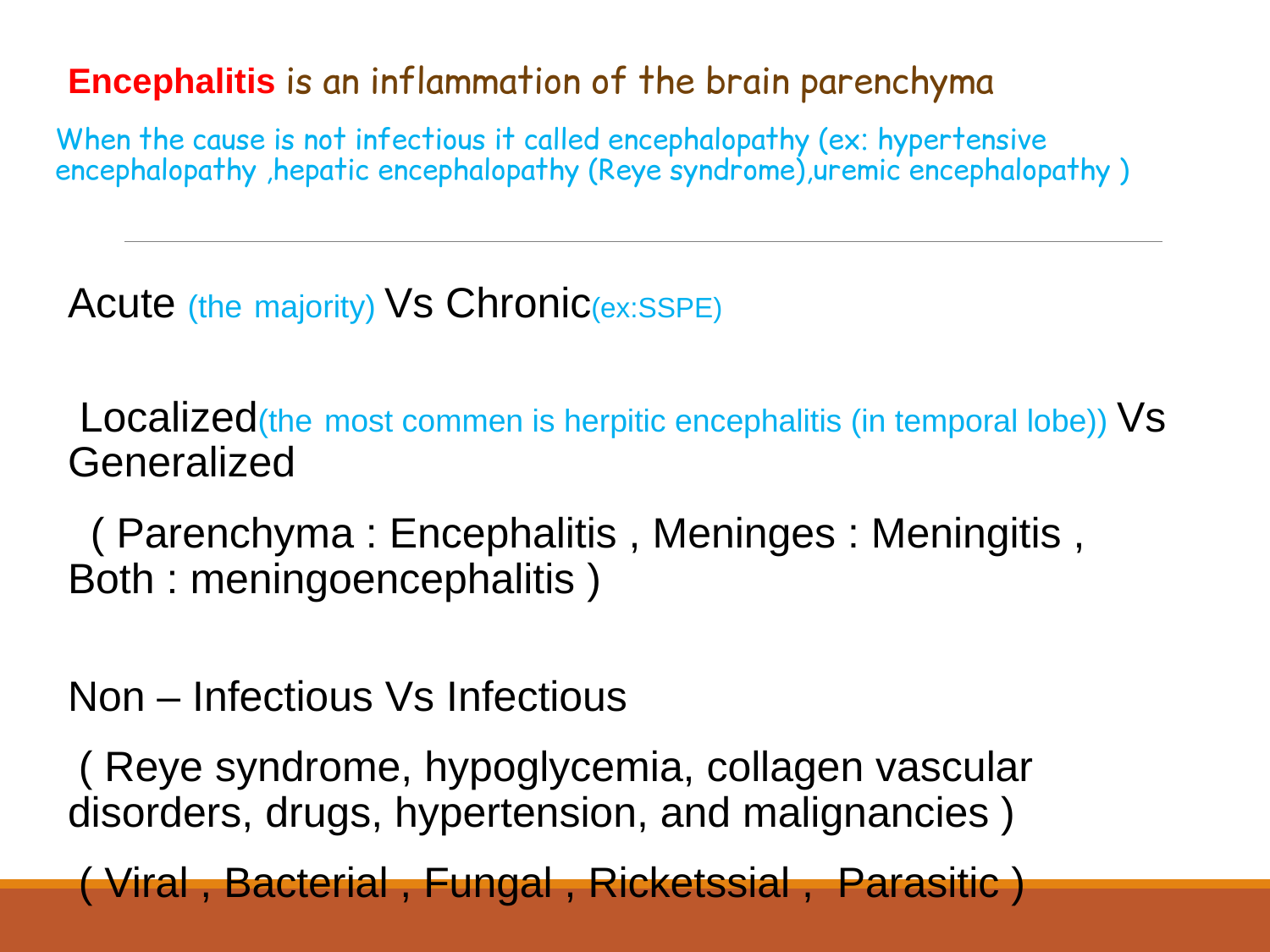

Encephalitis is an inflammation of the brain parenchyma
When the cause is not infectious it called encephalopathy (ex: hypertensive encephalopathy ,hepatic encephalopathy (Reye syndrome),uremic encephalopathy )

Acute (the majority) Vs Chronic(ex:SSPE)

 Localized(the most commen is herpitic encephalitis (in temporal lobe)) Vs Generalized
   ( Parenchyma : Encephalitis , Meninges : Meningitis , Both : meningoencephalitis )

Non – Infectious Vs Infectious
  ( Reye syndrome, hypoglycemia, collagen vascular disorders, drugs, hypertension, and malignancies )
  ( Viral , Bacterial , Fungal , Ricketssial ,  Parasitic )